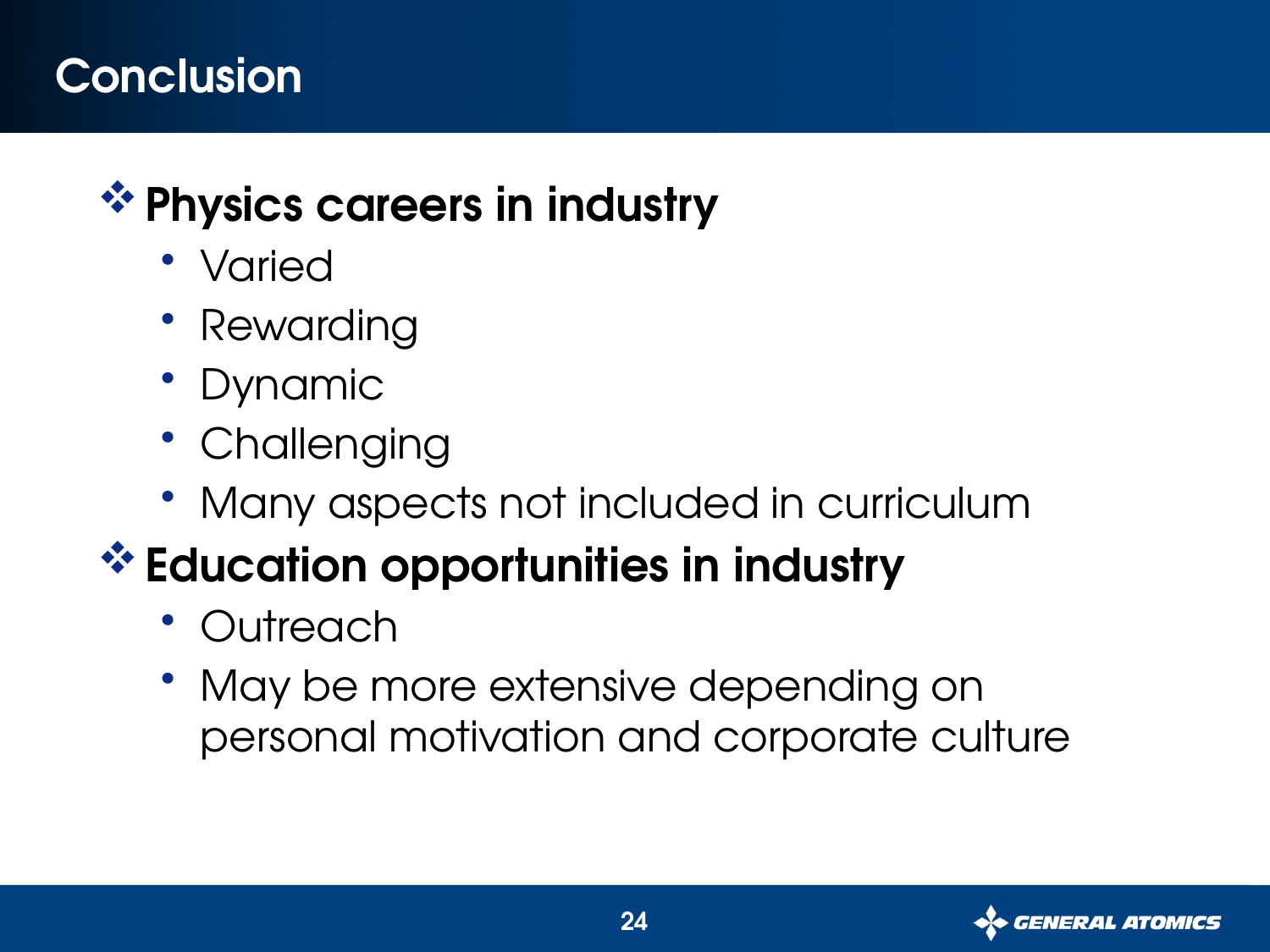

# Conclusion
Physics careers in industry
Varied
Rewarding
Dynamic
Challenging
Many aspects not included in curriculum
Education opportunities in industry
Outreach
May be more extensive depending on personal motivation and corporate culture

24